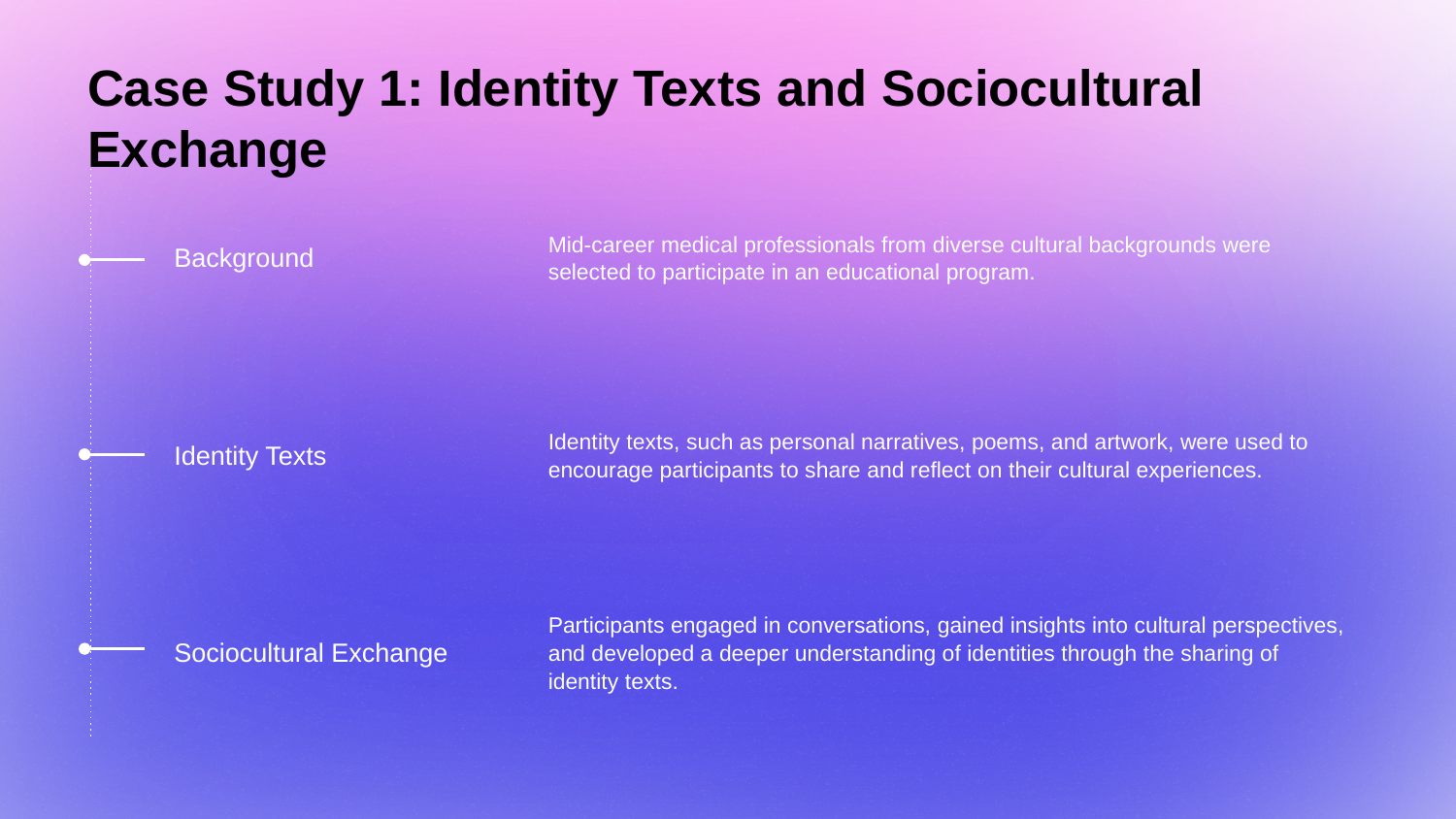

# Case Study 1: Identity Texts and Sociocultural Exchange
Mid-career medical professionals from diverse cultural backgrounds were selected to participate in an educational program.
Background
Identity texts, such as personal narratives, poems, and artwork, were used to encourage participants to share and reflect on their cultural experiences.
Identity Texts
Sociocultural Exchange
Participants engaged in conversations, gained insights into cultural perspectives, and developed a deeper understanding of identities through the sharing of identity texts.